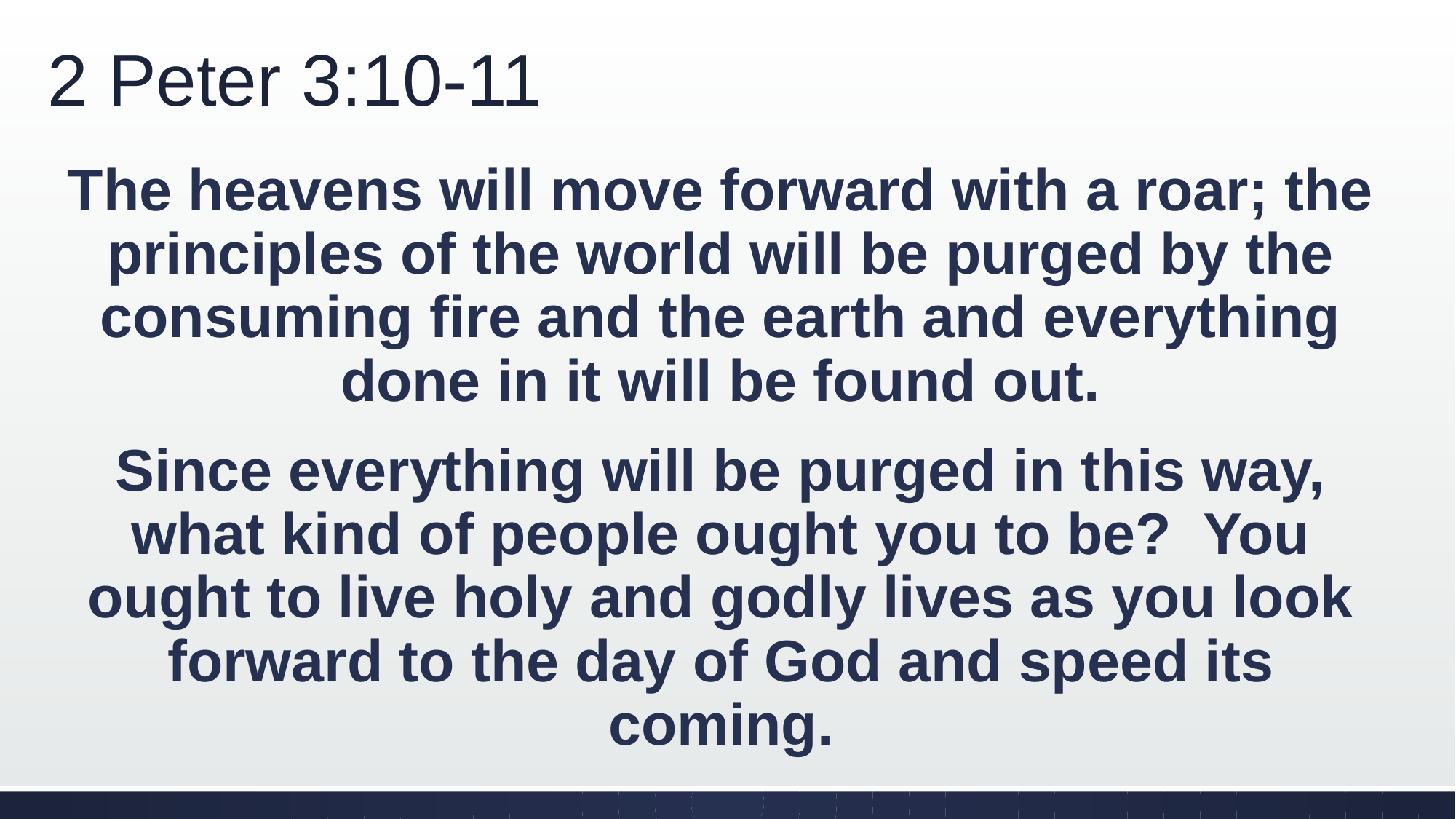

# 2 Peter 3:10-11
The heavens will move forward with a roar; the principles of the world will be purged by the consuming fire and the earth and everything done in it will be found out.
Since everything will be purged in this way, what kind of people ought you to be?  You ought to live holy and godly lives as you look forward to the day of God and speed its coming.